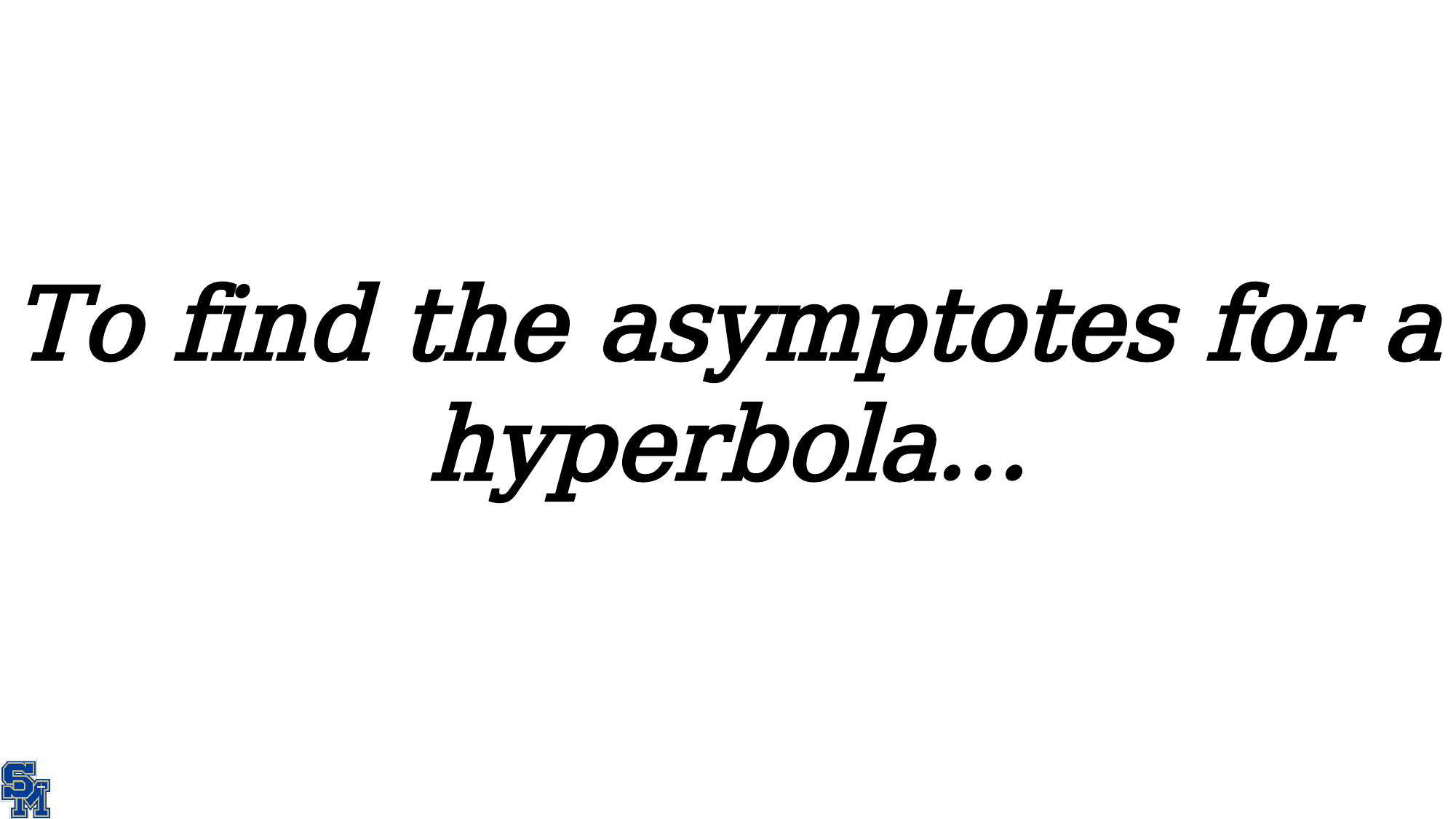

To find the asymptotes for a hyperbola…